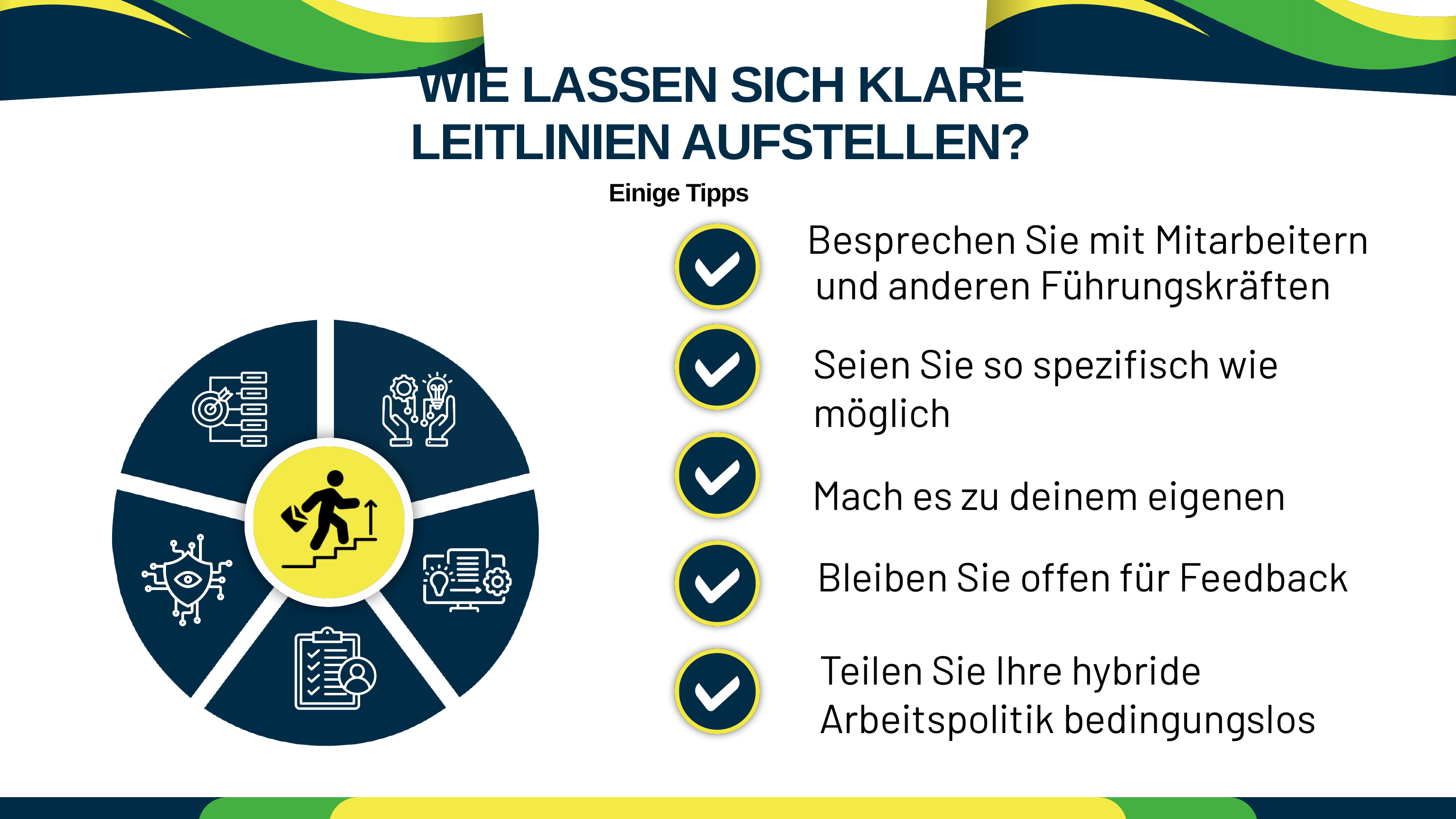

WIE LASSEN SICH KLARE LEITLINIEN AUFSTELLEN?
Einige Tipps

Besprechen Sie mit Mitarbeitern

 und anderen Führungskräften

Seien Sie so spezifisch wie möglich

Mach es zu deinem eigenen

Bleiben Sie offen für Feedback

Teilen Sie Ihre hybride Arbeitspolitik bedingungslos